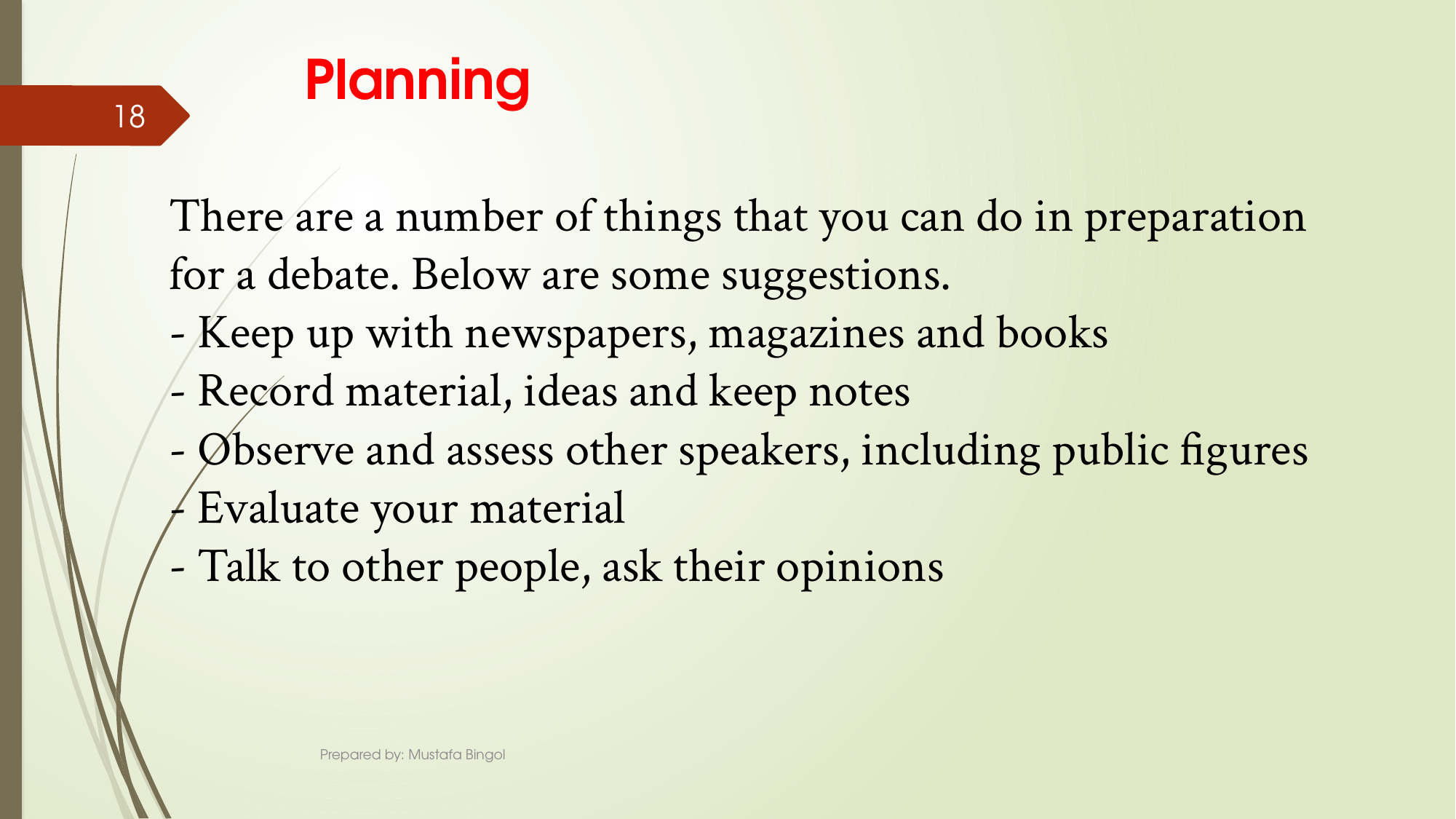

# Planning
18

There are a number of things that you can do in preparation for a debate. Below are some suggestions.
- Keep up with newspapers, magazines and books
- Record material, ideas and keep notes
- Observe and assess other speakers, including public figures
- Evaluate your material
- Talk to other people, ask their opinions
Prepared by: Mustafa Bingol